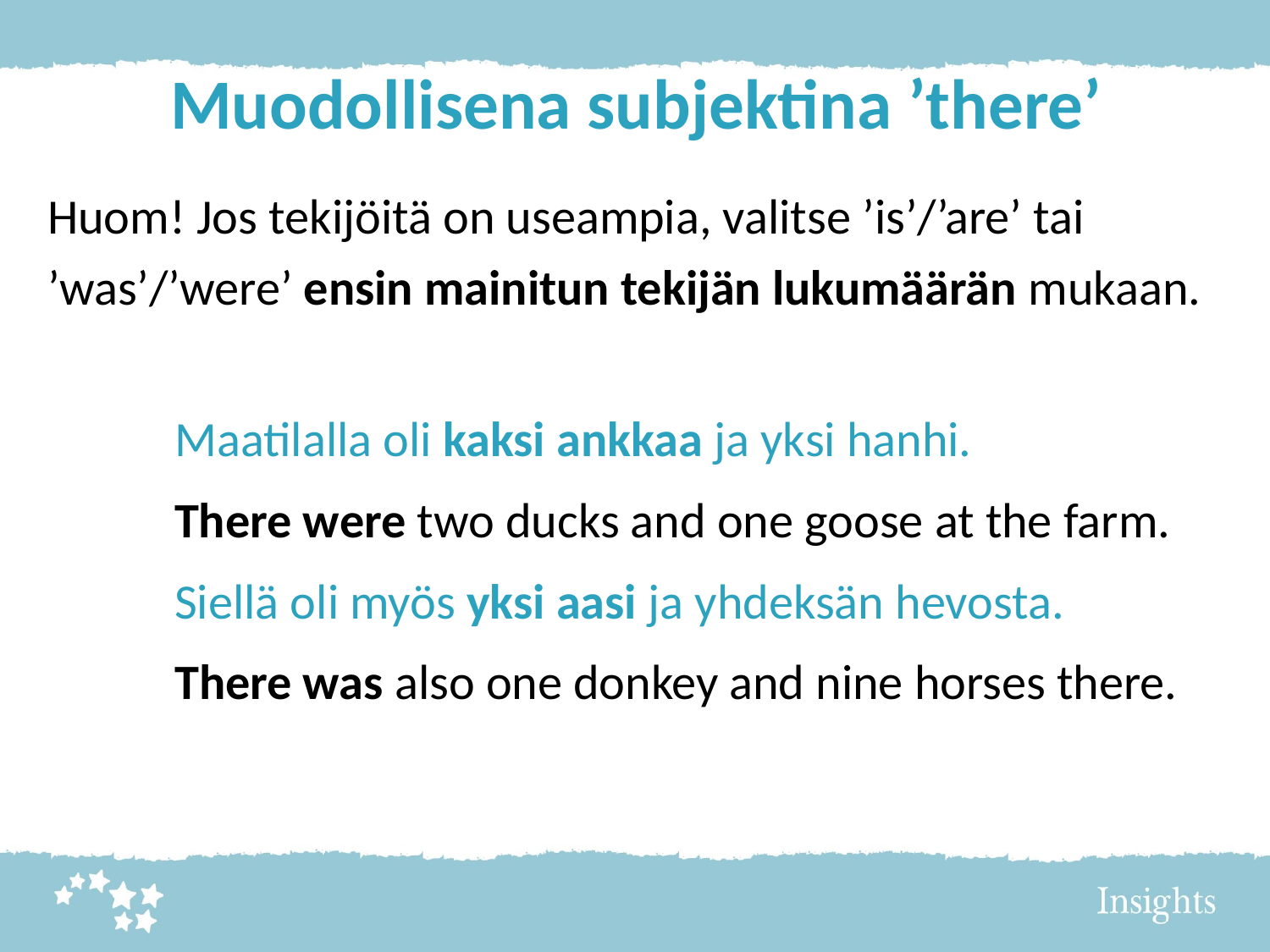

# Muodollisena subjektina ’there’
Huom! Jos tekijöitä on useampia, valitse ’is’/’are’ tai ’was’/’were’ ensin mainitun tekijän lukumäärän mukaan.
	Maatilalla oli kaksi ankkaa ja yksi hanhi.
	There were two ducks and one goose at the farm.
	Siellä oli myös yksi aasi ja yhdeksän hevosta.
 	There was also one donkey and nine horses there.